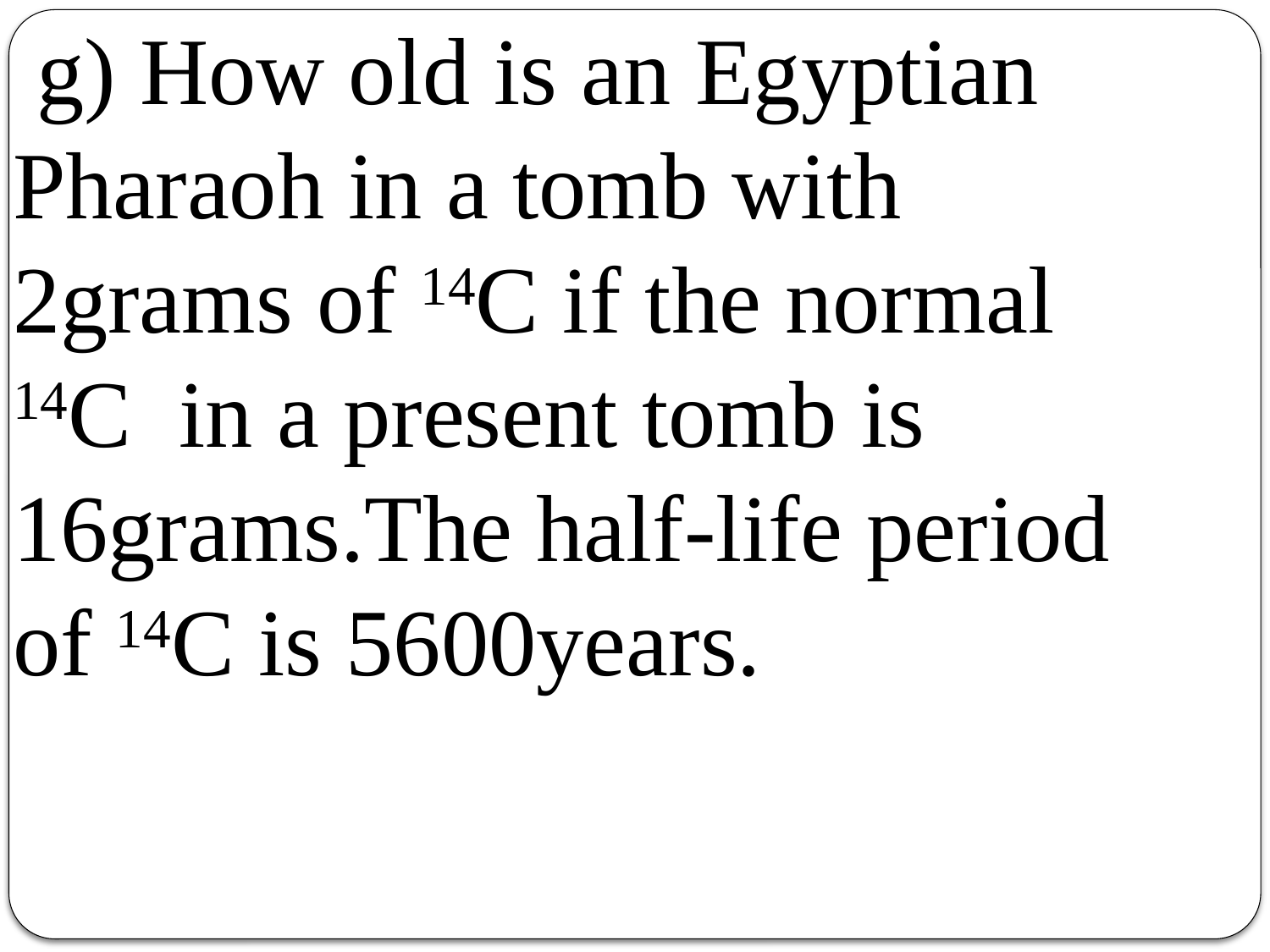

g) How old is an Egyptian Pharaoh in a tomb with 2grams of 14C if the normal 14C  in a present tomb is 16grams.The half-life period of 14C is 5600years.